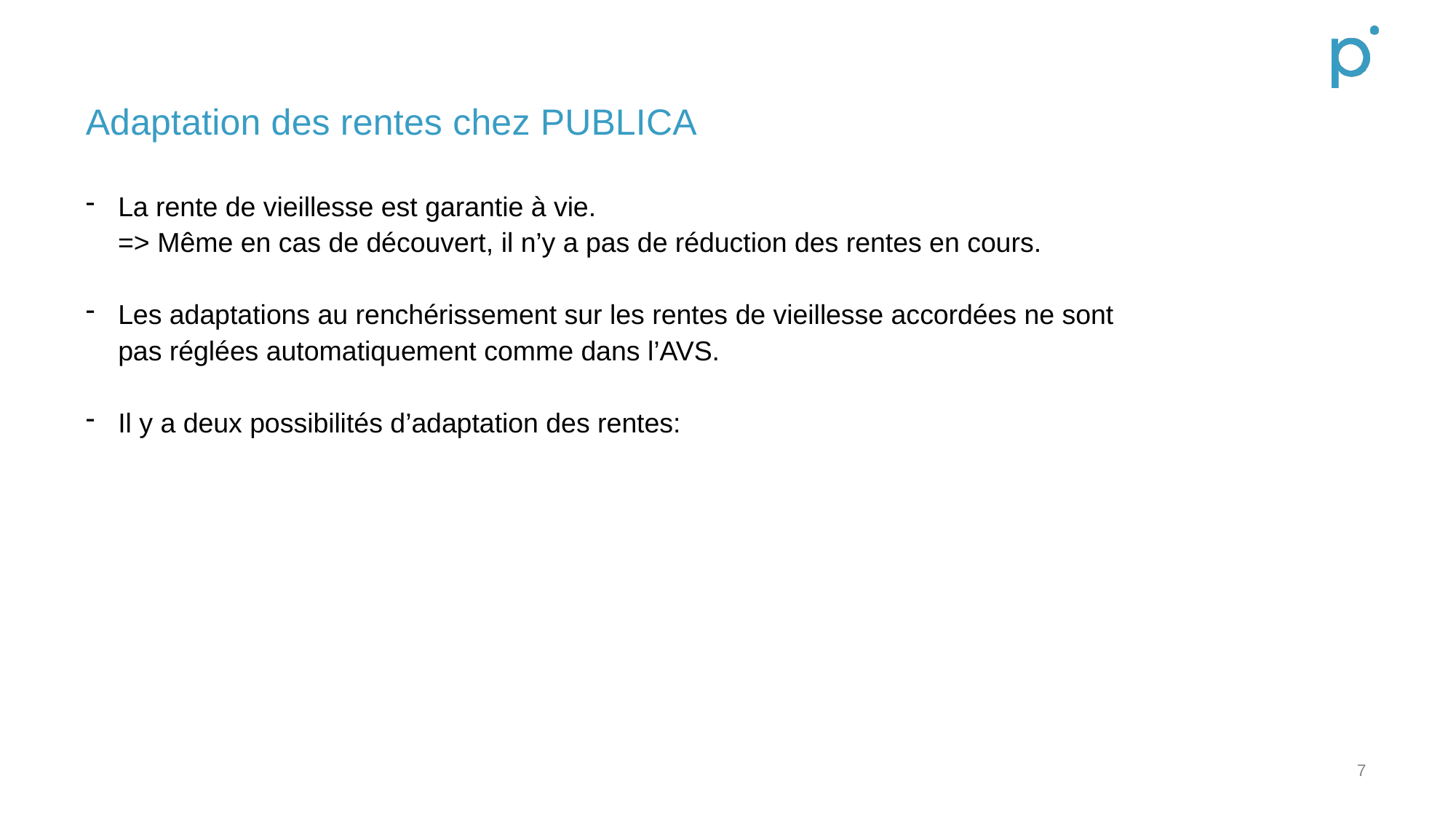

# Adaptation des rentes chez PUBLICA
La rente de vieillesse est garantie à vie.
=> Même en cas de découvert, il n’y a pas de réduction des rentes en cours.

Les adaptations au renchérissement sur les rentes de vieillesse accordées ne sont pas réglées automatiquement comme dans l’AVS.

Il y a deux possibilités d’adaptation des rentes:

7